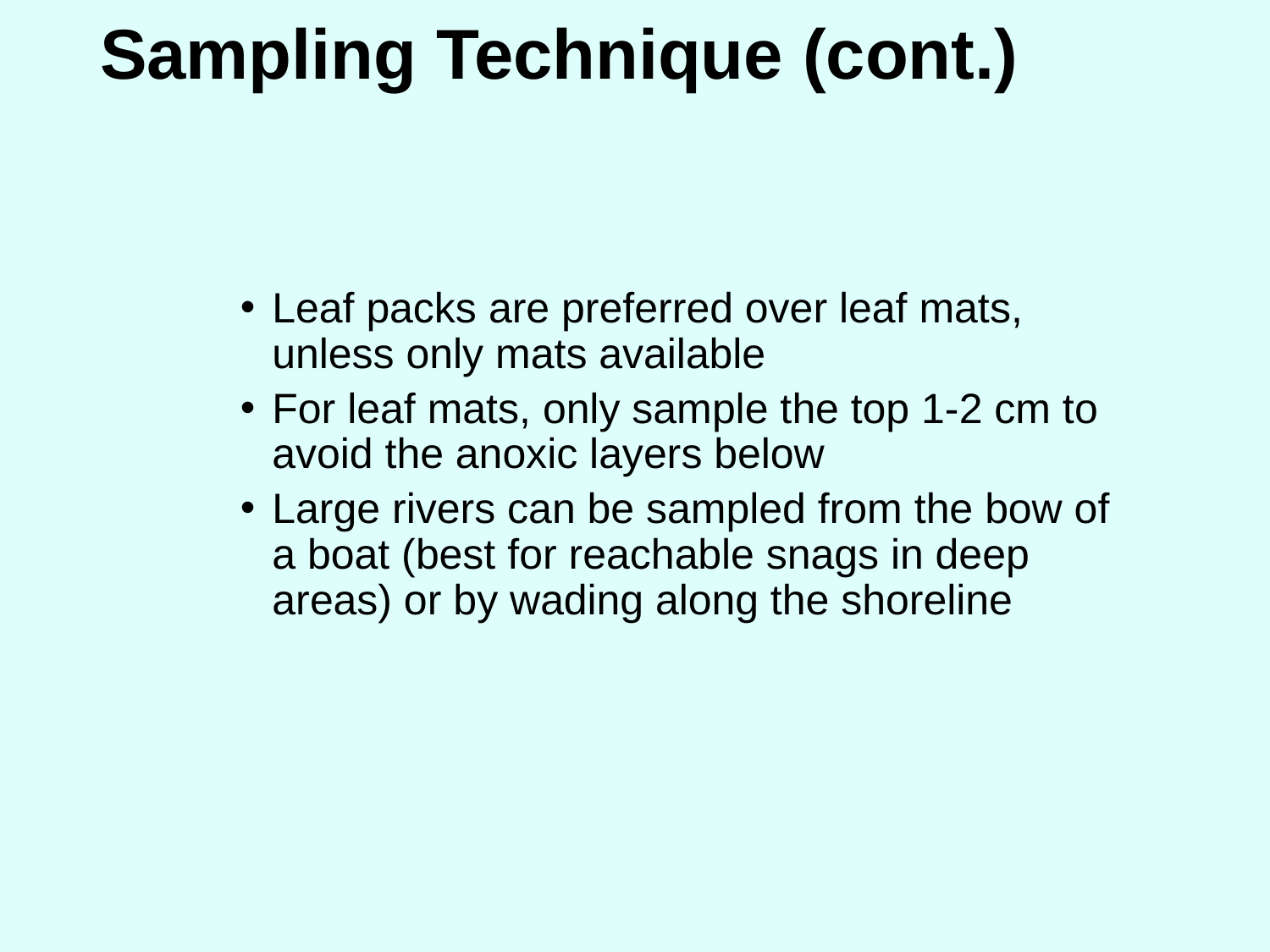

# Sampling Technique (cont.)
Leaf packs are preferred over leaf mats, unless only mats available
For leaf mats, only sample the top 1-2 cm to avoid the anoxic layers below
Large rivers can be sampled from the bow of a boat (best for reachable snags in deep areas) or by wading along the shoreline